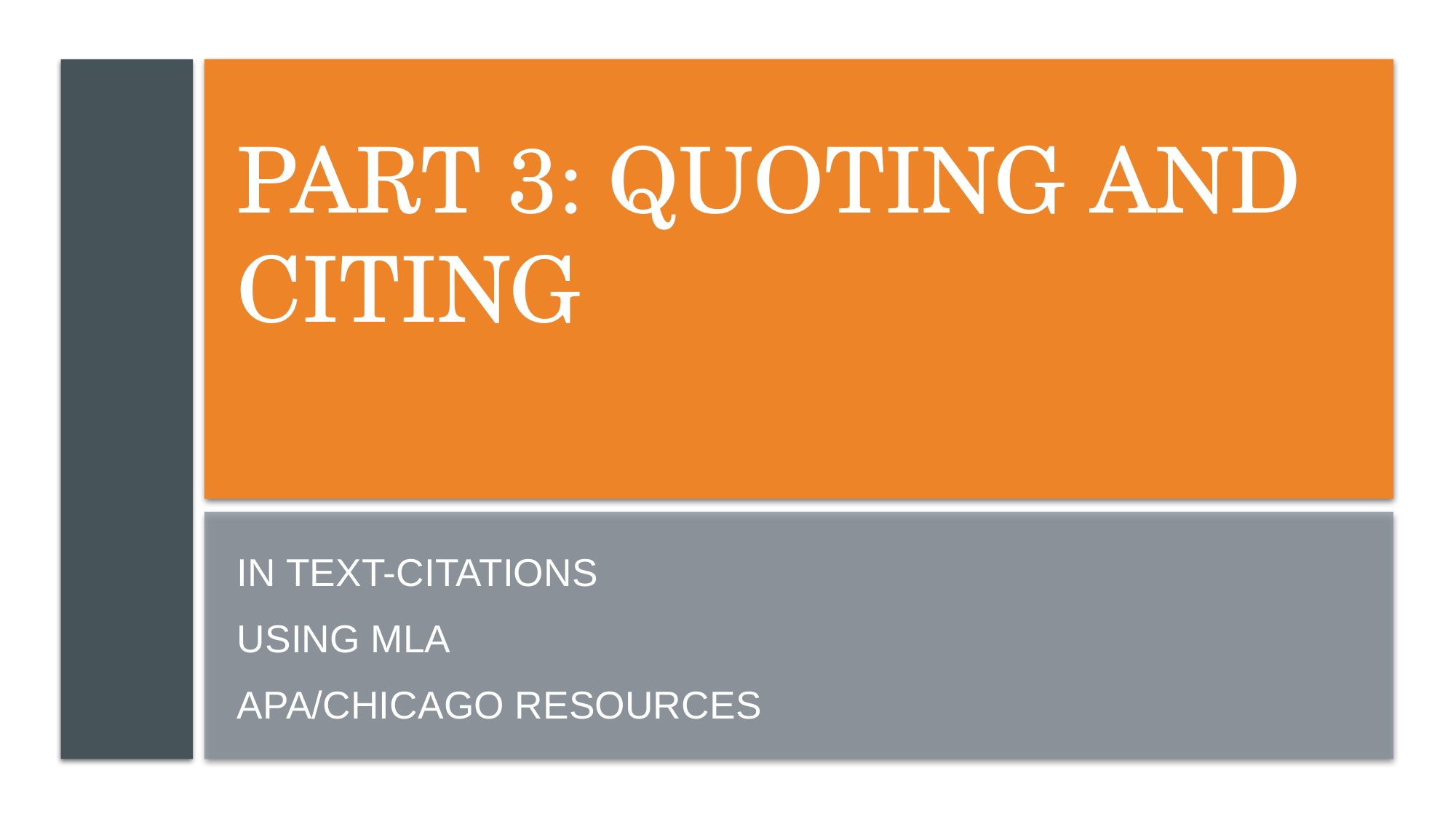

# Part 3: Quoting and citing

In text-citations
Using MLA
APA/Chicago resources